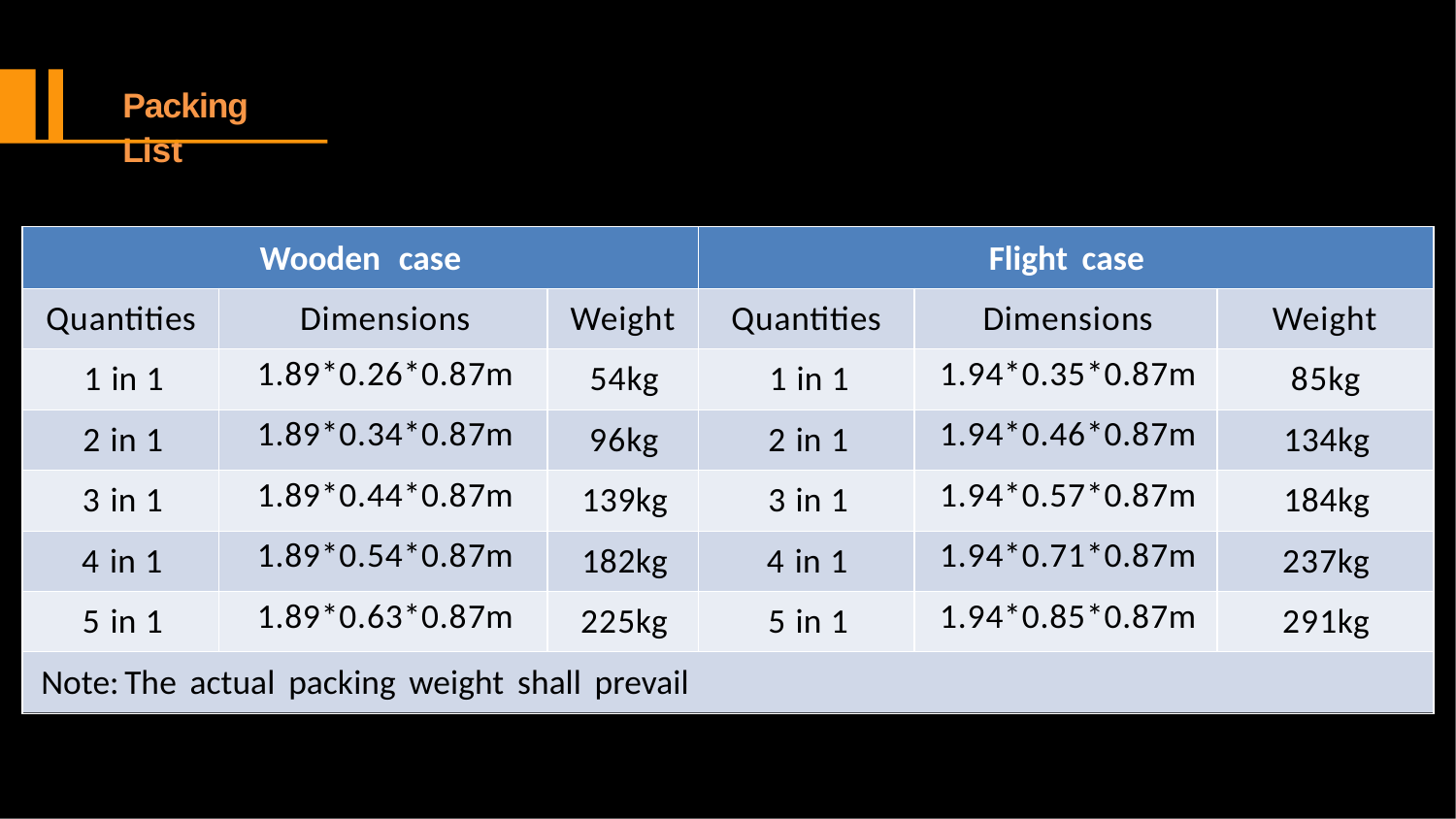

Packing List

| Wooden case |  |  | Flight case |  |  |
| --- | --- | --- | --- | --- | --- |
| Quantities | Dimensions | Weight | Quantities | Dimensions | Weight |
| 1 in 1 | 1.89\*0.26\*0.87m | 54kg | 1 in 1 | 1.94\*0.35\*0.87m | 85kg |
| 2 in 1 | 1.89\*0.34\*0.87m | 96kg | 2 in 1 | 1.94\*0.46\*0.87m | 134kg |
| 3 in 1 | 1.89\*0.44\*0.87m | 139kg | 3 in 1 | 1.94\*0.57\*0.87m | 184kg |
| 4 in 1 | 1.89\*0.54\*0.87m | 182kg | 4 in 1 | 1.94\*0.71\*0.87m | 237kg |
| 5 in 1 | 1.89\*0.63\*0.87m | 225kg | 5 in 1 | 1.94\*0.85\*0.87m | 291kg |
| Note:The actual packing weight shall prevail |  |  |  |  |  |

SpecificationsSpecificationsSpecifications